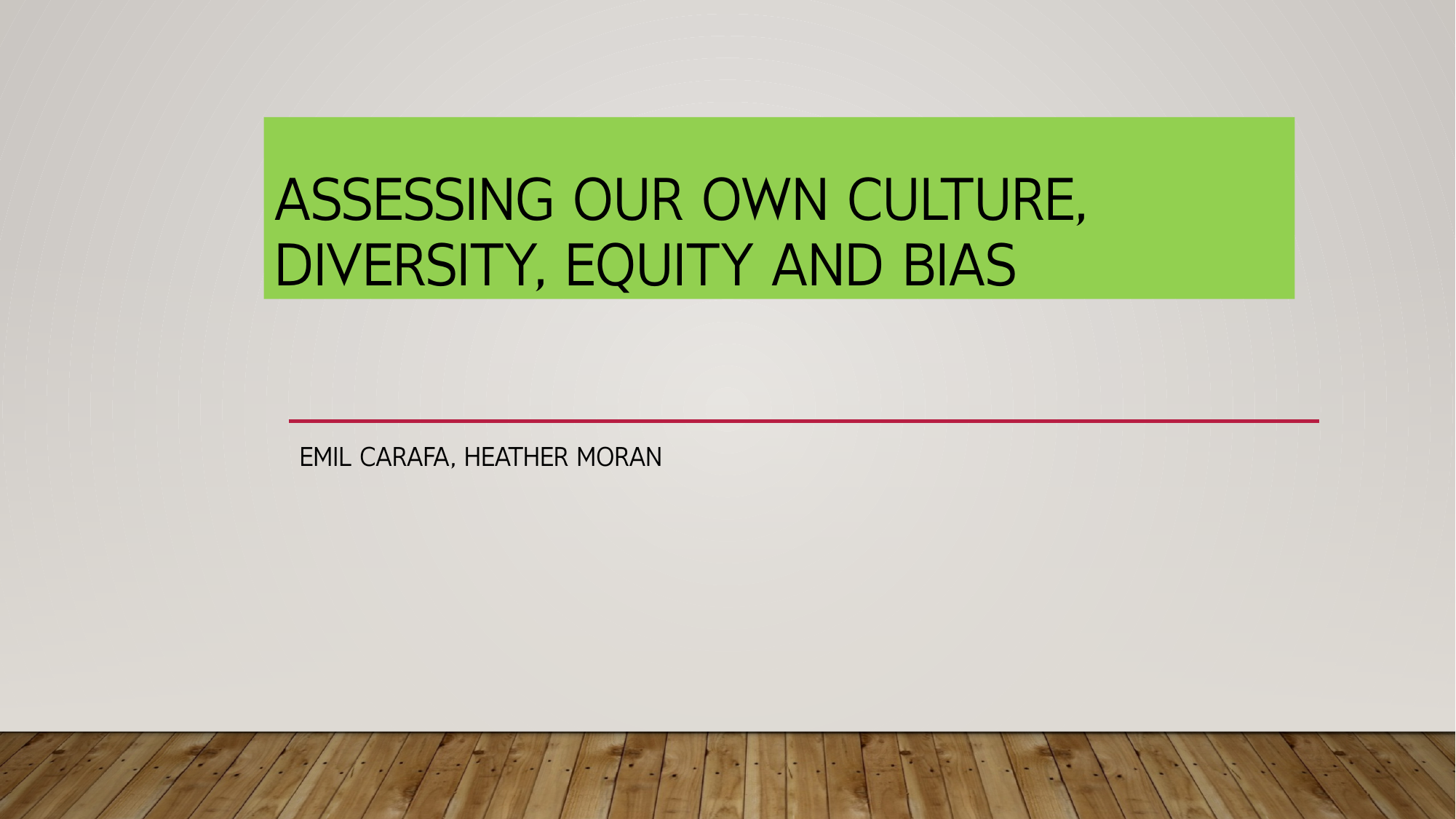

# Assessing our Own Culture, Diversity, Equity and Bias
Emil Carafa, Heather Moran